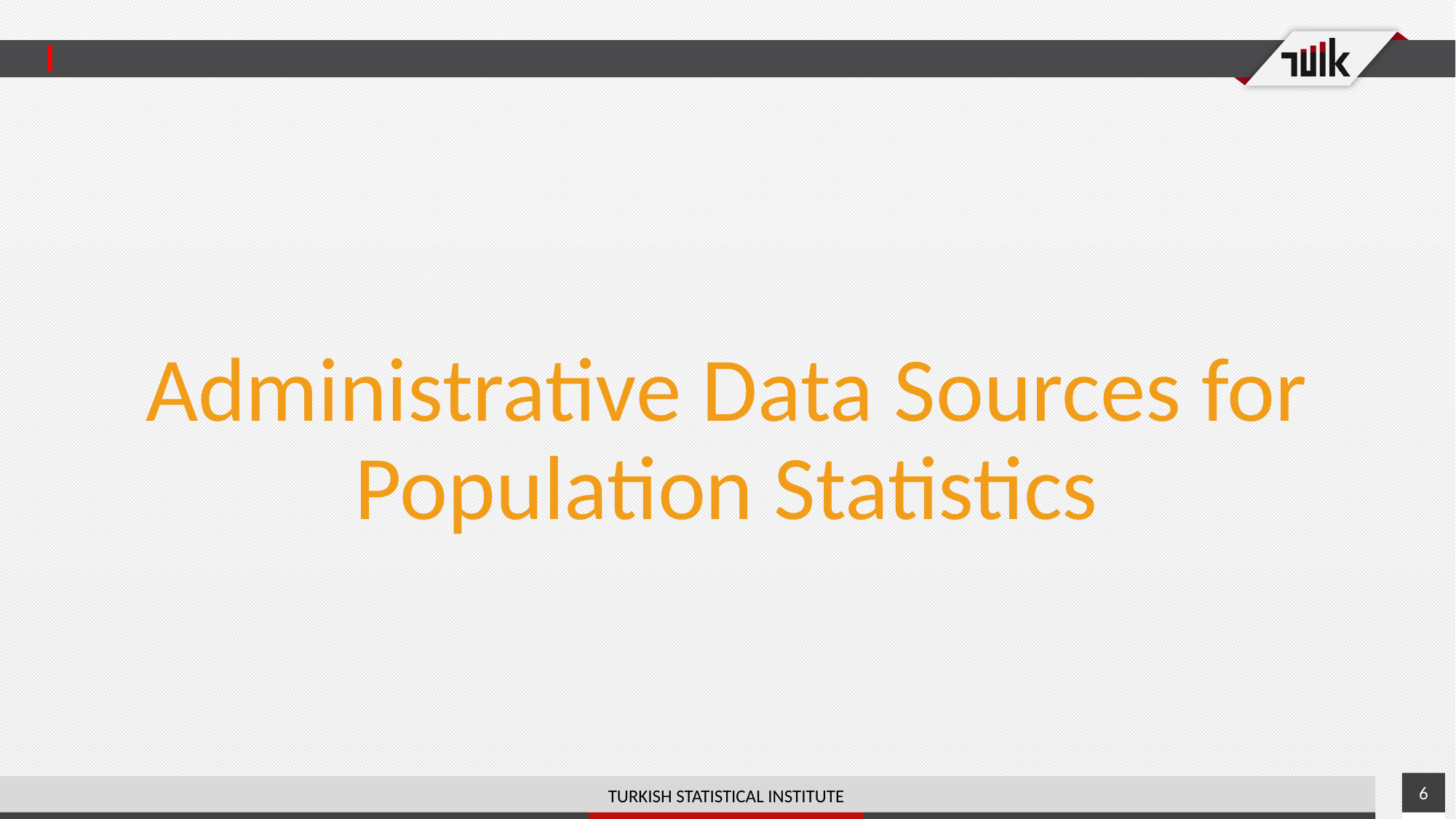

# Administrative Data Sources for Population Statistics